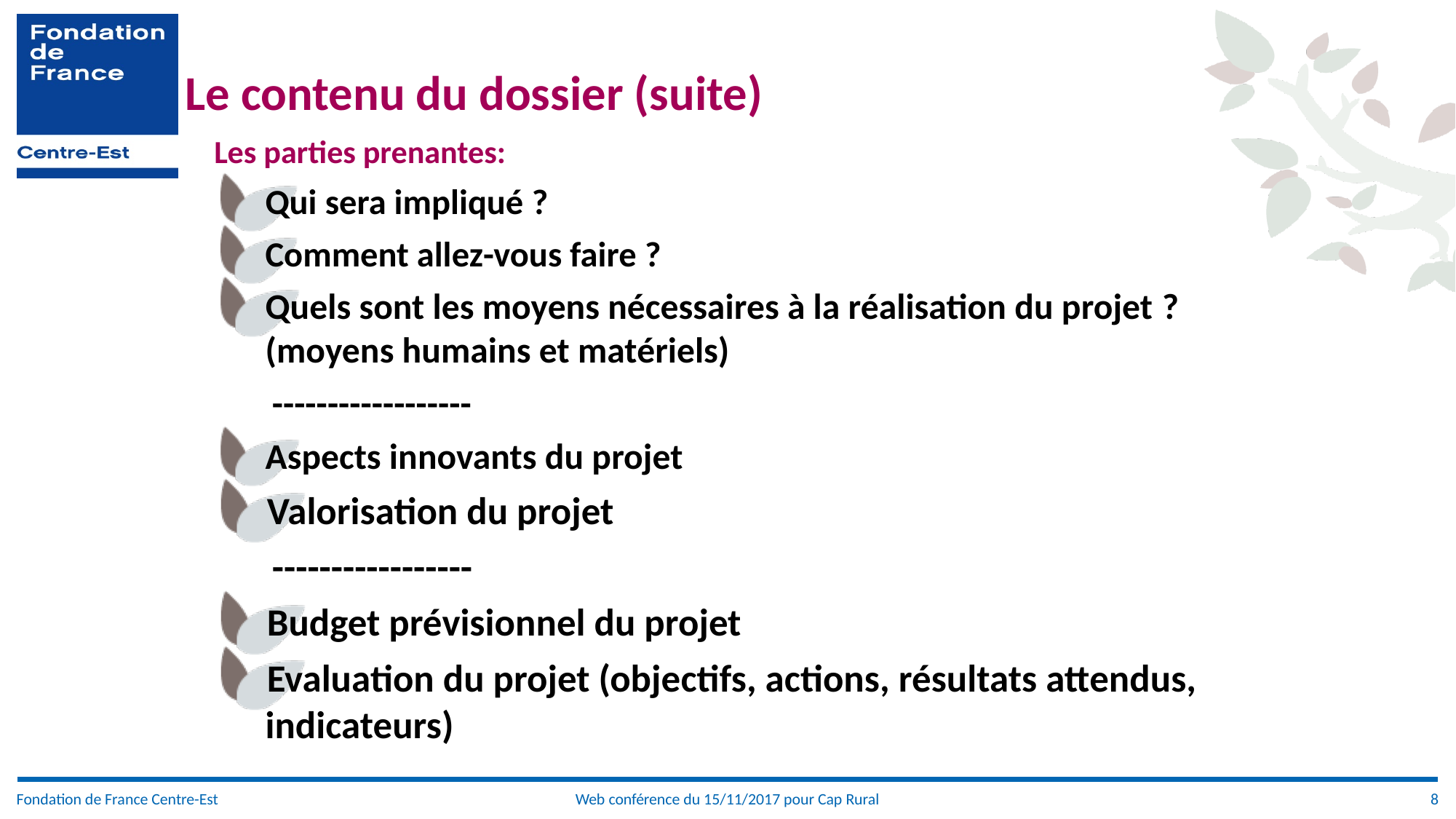

# Le contenu du dossier (suite)
Les parties prenantes:
Qui sera impliqué ?
Comment allez-vous faire ?
Quels sont les moyens nécessaires à la réalisation du projet ? (moyens humains et matériels)
			------------------
Aspects innovants du projet
Valorisation du projet
			-----------------
Budget prévisionnel du projet
Evaluation du projet (objectifs, actions, résultats attendus, indicateurs)

Fondation de France Centre-Est
Web conférence du 15/11/2017 pour Cap Rural
8